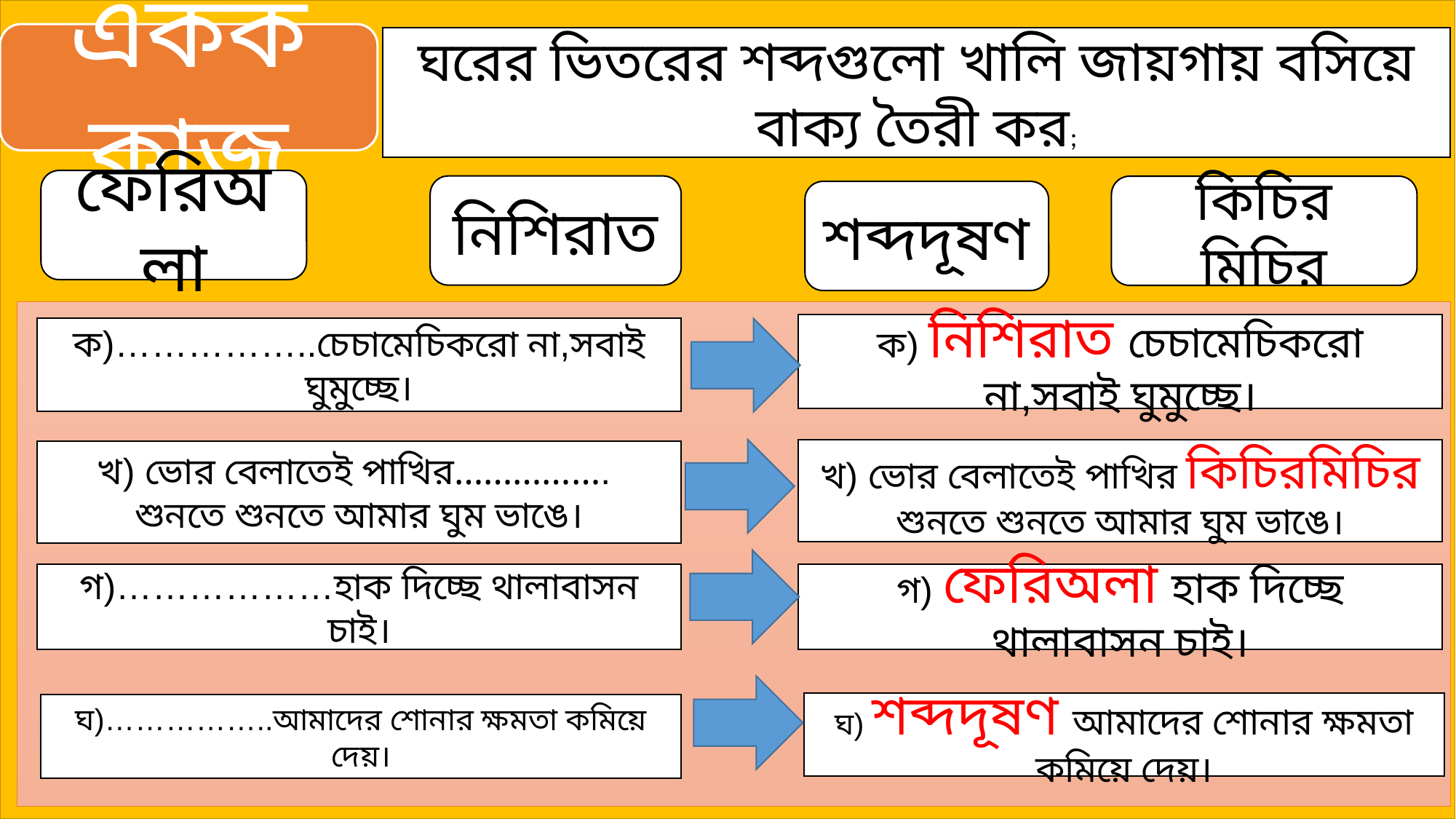

একক কাজ
ঘরের ভিতরের শব্দগুলো খালি জায়গায় বসিয়ে বাক্য তৈরী কর;
ফেরিঅলা
নিশিরাত
কিচির মিচির
শব্দদূষণ

ক) নিশিরাত চেচামেচিকরো না,সবাই ঘুমুচ্ছে।
ক)……………..চেচামেচিকরো না,সবাই ঘুমুচ্ছে।

খ) ভোর বেলাতেই পাখির কিচিরমিচির শুনতে শুনতে আমার ঘুম ভাঙে।
খ) ভোর বেলাতেই পাখির…………….  শুনতে শুনতে আমার ঘুম ভাঙে।

গ)………………হাক দিচ্ছে থালাবাসন চাই।
গ) ফেরিঅলা হাক দিচ্ছে থালাবাসন চাই।

ঘ) শব্দদূষণ আমাদের শোনার ক্ষমতা কমিয়ে দেয়।
ঘ)……………..আমাদের শোনার ক্ষমতা কমিয়ে দেয়।